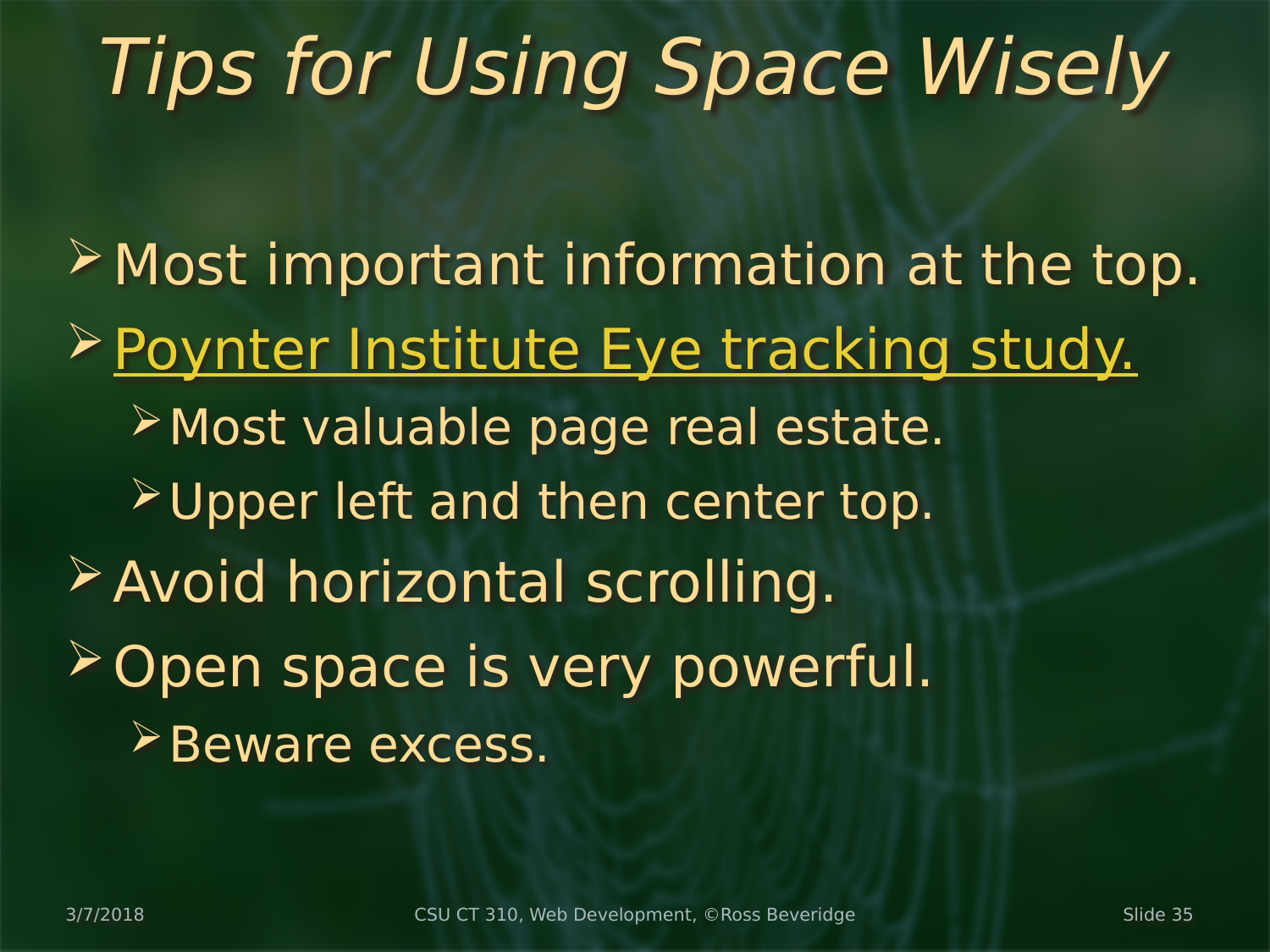

# Tips for Using Space Wisely
Most important information at the top.
Poynter Institute Eye tracking study.
Most valuable page real estate.
Upper left and then center top.
Avoid horizontal scrolling.
Open space is very powerful.
Beware excess.

3/7/2018
CSU CT 310, Web Development, ©Ross Beveridge
Slide 35